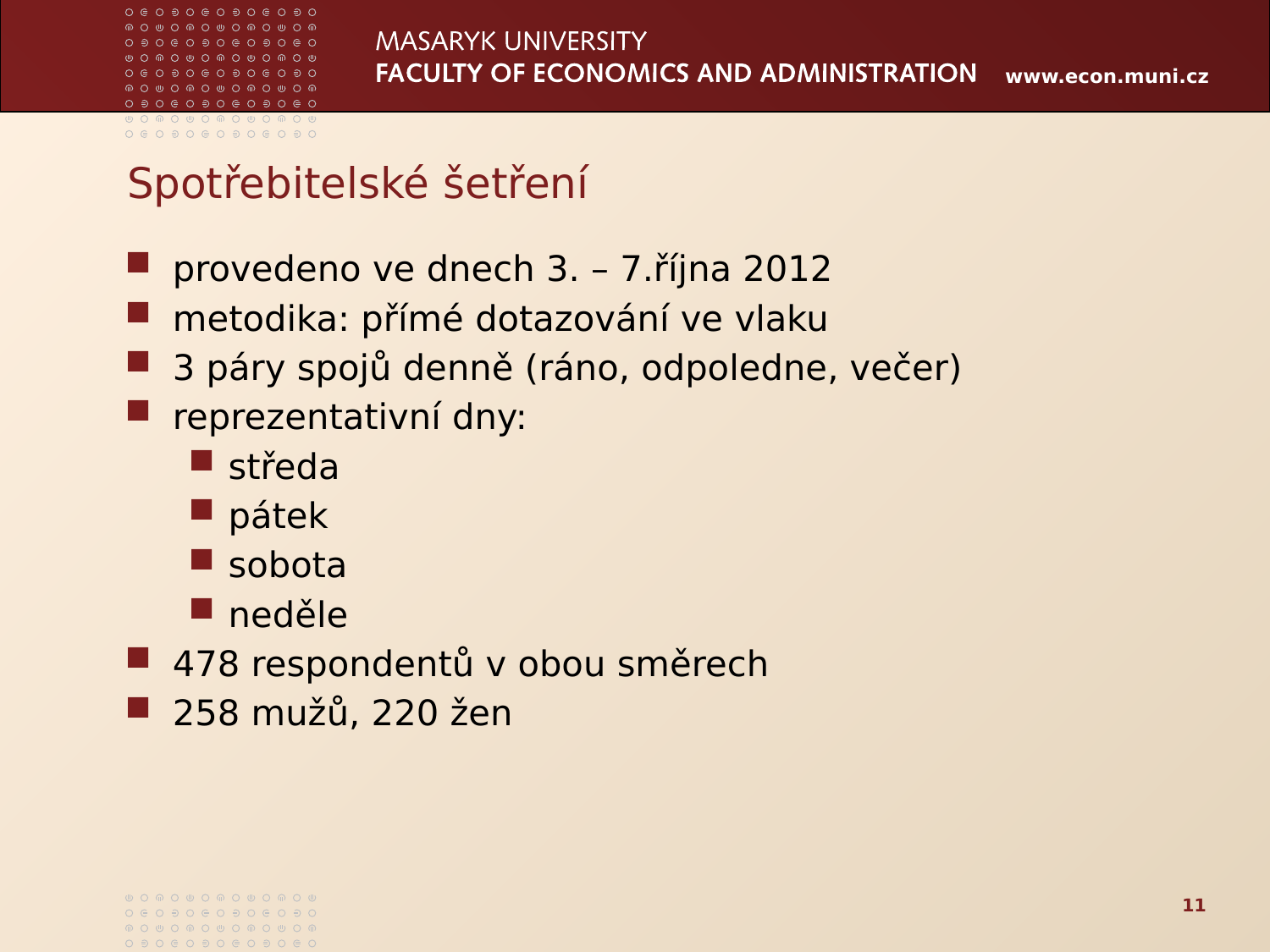

# Spotřebitelské šetření
provedeno ve dnech 3. – 7.října 2012
metodika: přímé dotazování ve vlaku
3 páry spojů denně (ráno, odpoledne, večer)
reprezentativní dny:
středa
pátek
sobota
neděle
478 respondentů v obou směrech
258 mužů, 220 žen

11